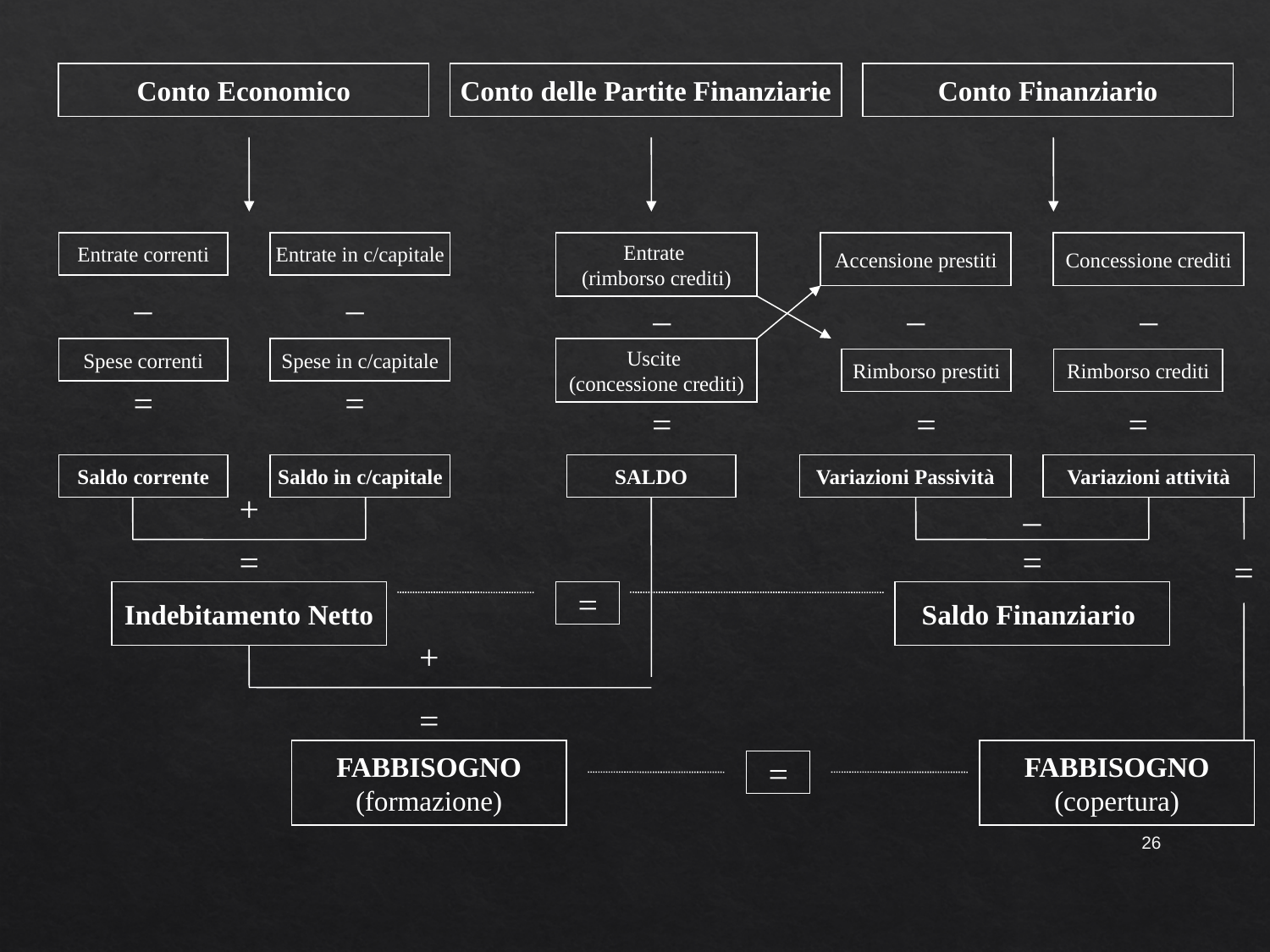

Conto Economico
Conto delle Partite Finanziarie
Conto Finanziario

Entrate correnti
Entrate in c/capitale
Entrate
(rimborso crediti)
Accensione prestiti
Concessione crediti
_
_
_
_
_
Spese correnti
Spese in c/capitale
Uscite
(concessione crediti)
Rimborso prestiti
Rimborso crediti
=
=
=
=
=
Saldo corrente
Saldo in c/capitale
SALDO
Variazioni Passività
Variazioni attività
+

=
_

=

=
Indebitamento Netto
=
Saldo Finanziario

+

=
FABBISOGNO
(formazione)
FABBISOGNO
(copertura)
=

26